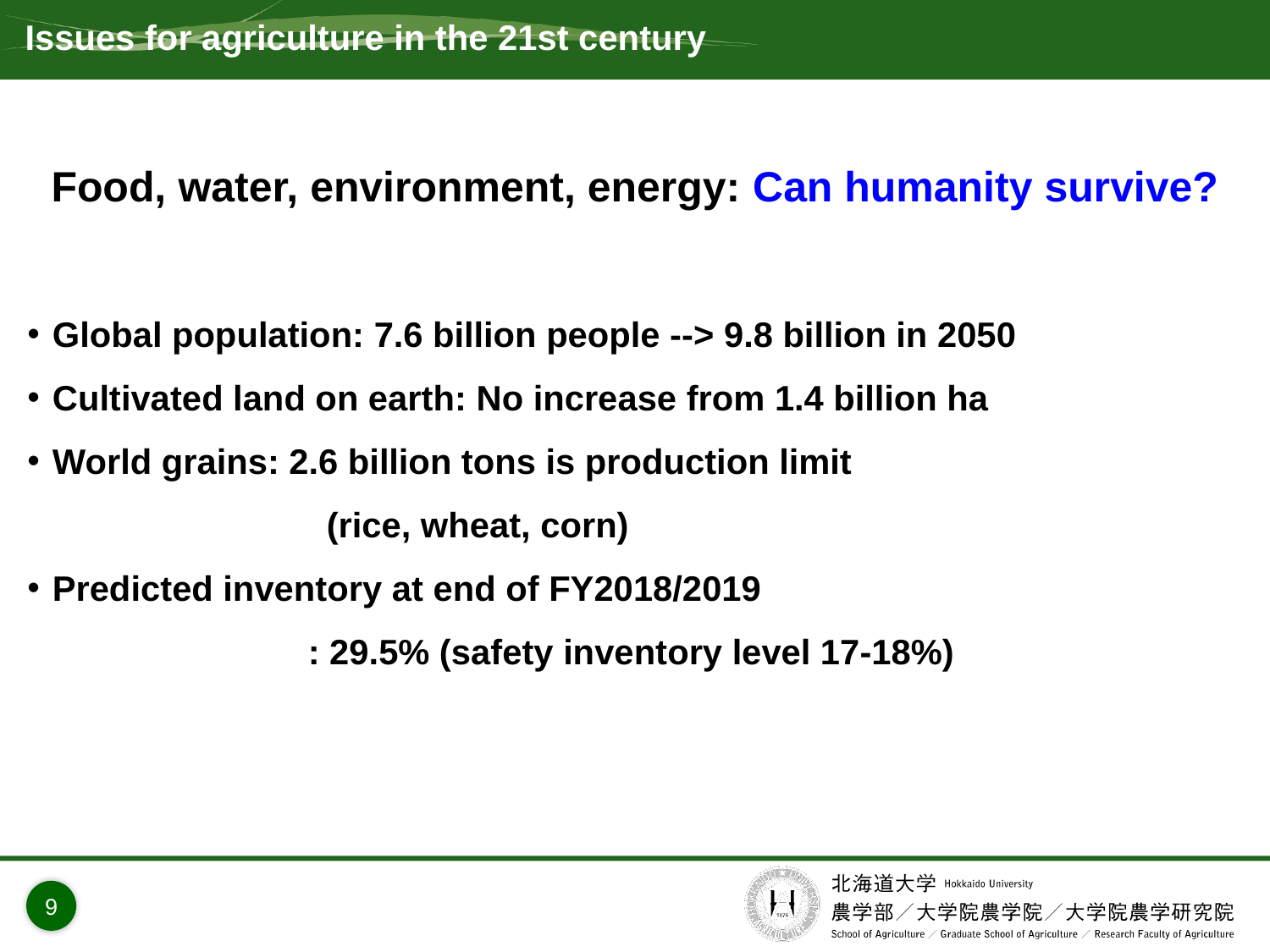

# Issues for agriculture in the 21st century
Food, water, environment, energy: Can humanity survive?
Global population: 7.6 billion people --> 9.8 billion in 2050
Cultivated land on earth: No increase from 1.4 billion ha
World grains: 2.6 billion tons is production limit
　　　　　　　　 (rice, wheat, corn)
Predicted inventory at end of FY2018/2019
  　　　　　　　: 29.5% (safety inventory level 17-18%)